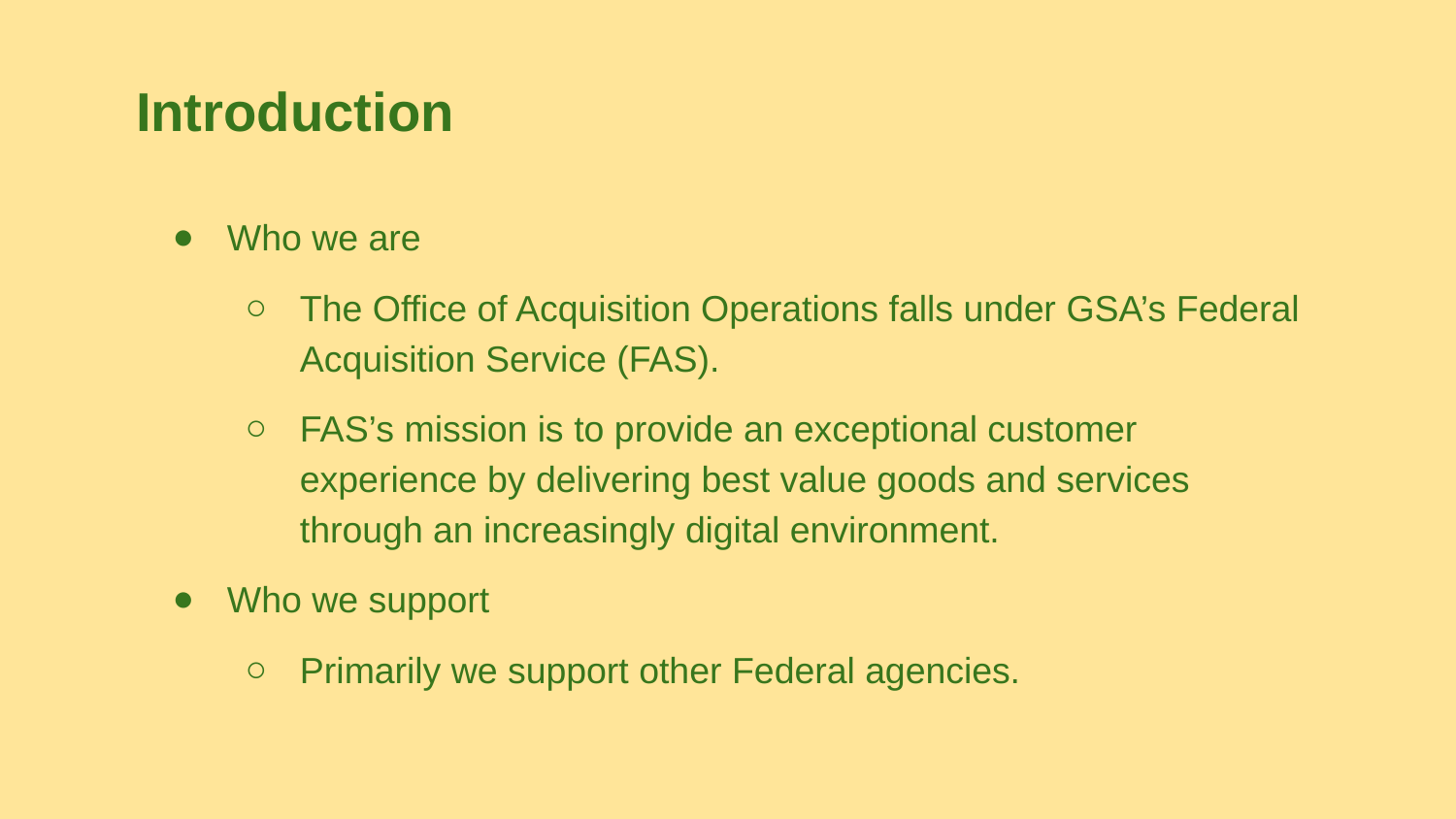

Introduction
Who we are
The Office of Acquisition Operations falls under GSA’s Federal Acquisition Service (FAS).
FAS’s mission is to provide an exceptional customer experience by delivering best value goods and services through an increasingly digital environment.
Who we support
Primarily we support other Federal agencies.